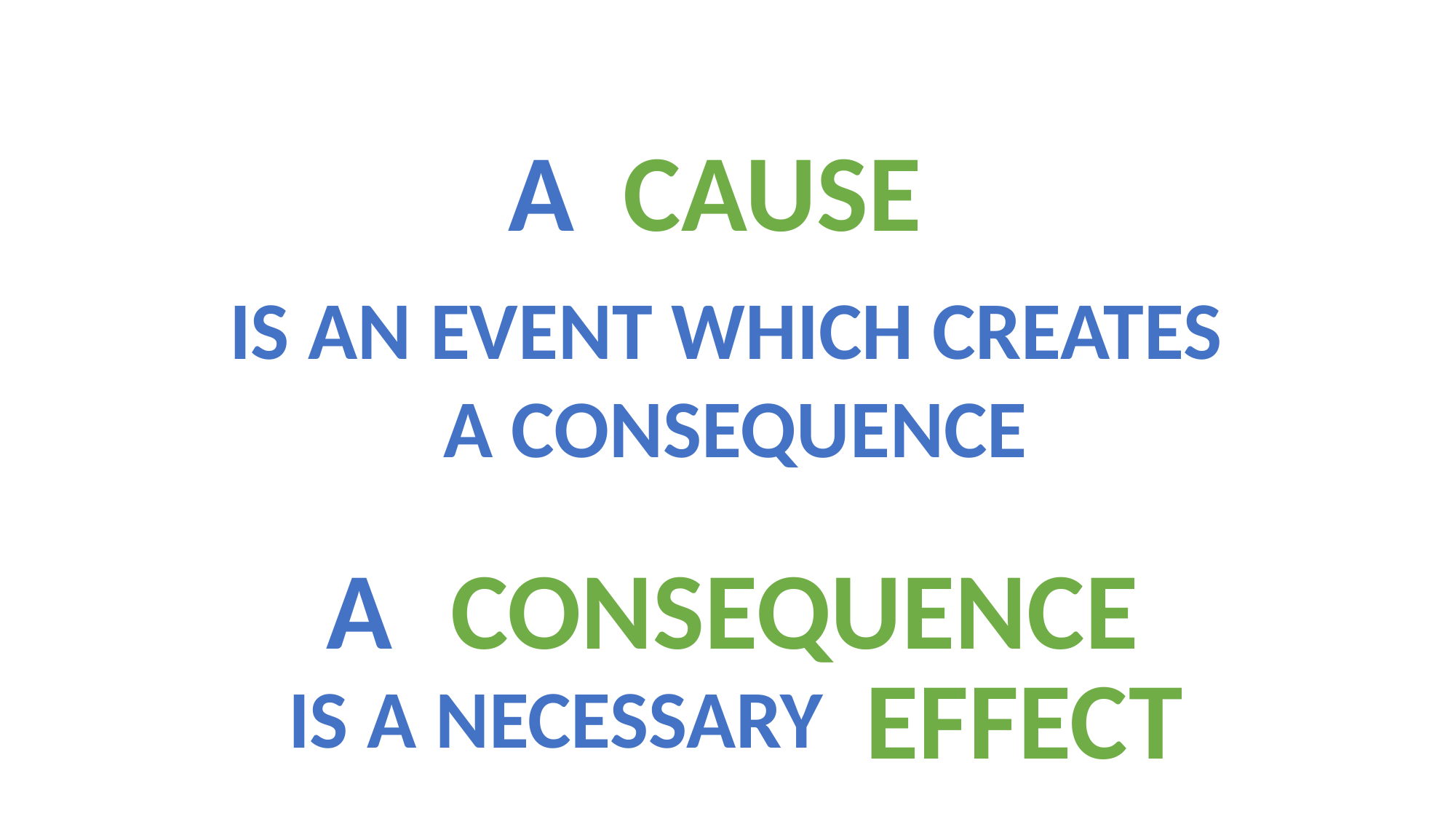

CAUSE
A
IS AN EVENT WHICH CREATES
A CONSEQUENCE
A
CONSEQUENCE
   EFFECT
IS A NECESSARY